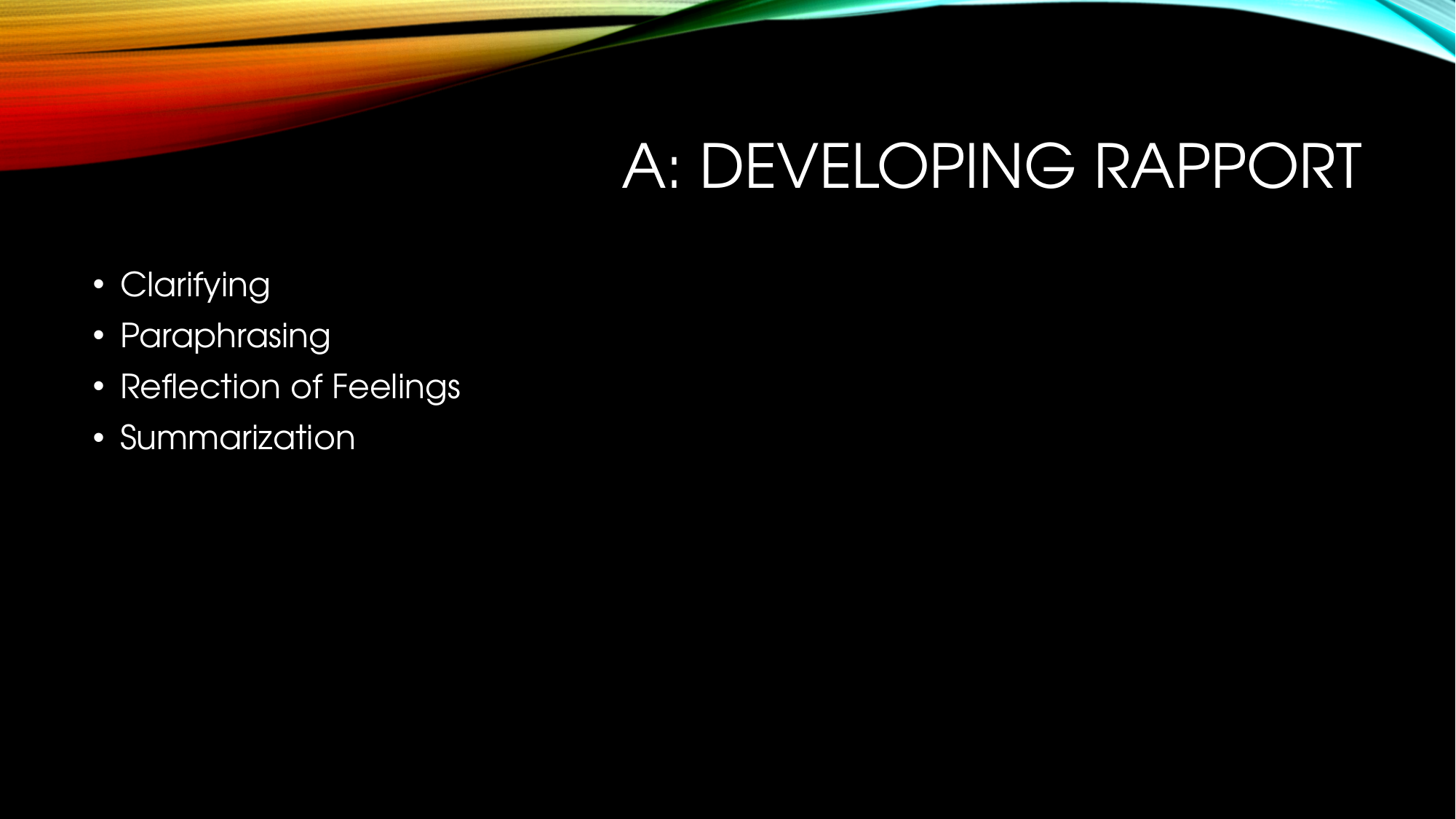

# A: Developing Rapport
Clarifying
Paraphrasing
Reflection of Feelings
Summarization